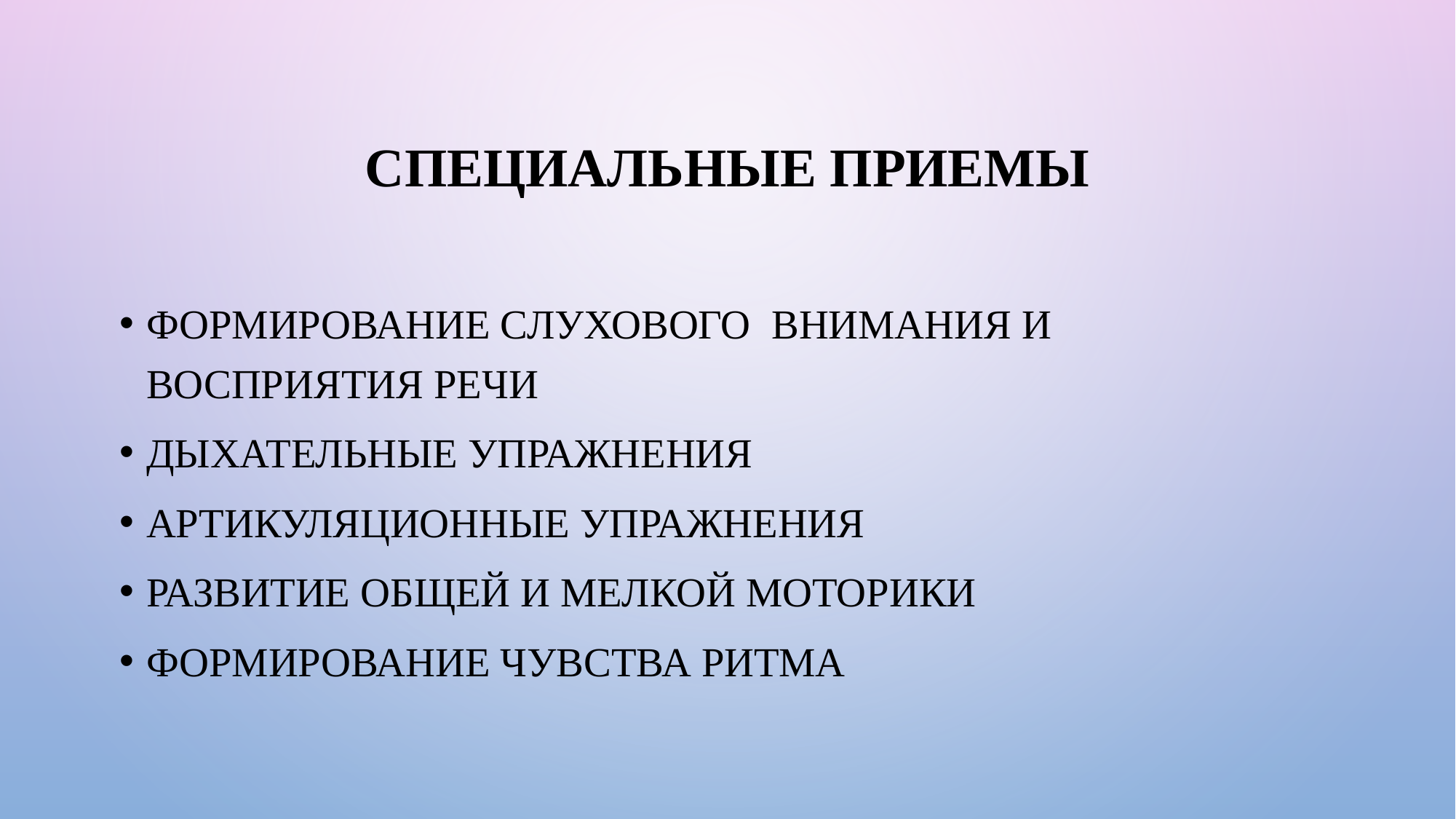

# Специальные приемы
Формирование слухового  внимания и восприятия речи
Дыхательные упражнения
Артикуляционные упражнения
Развитие общей и мелкой моторики
ФОРМИРОВАНИЕ ЧУВСТВА РИТМА